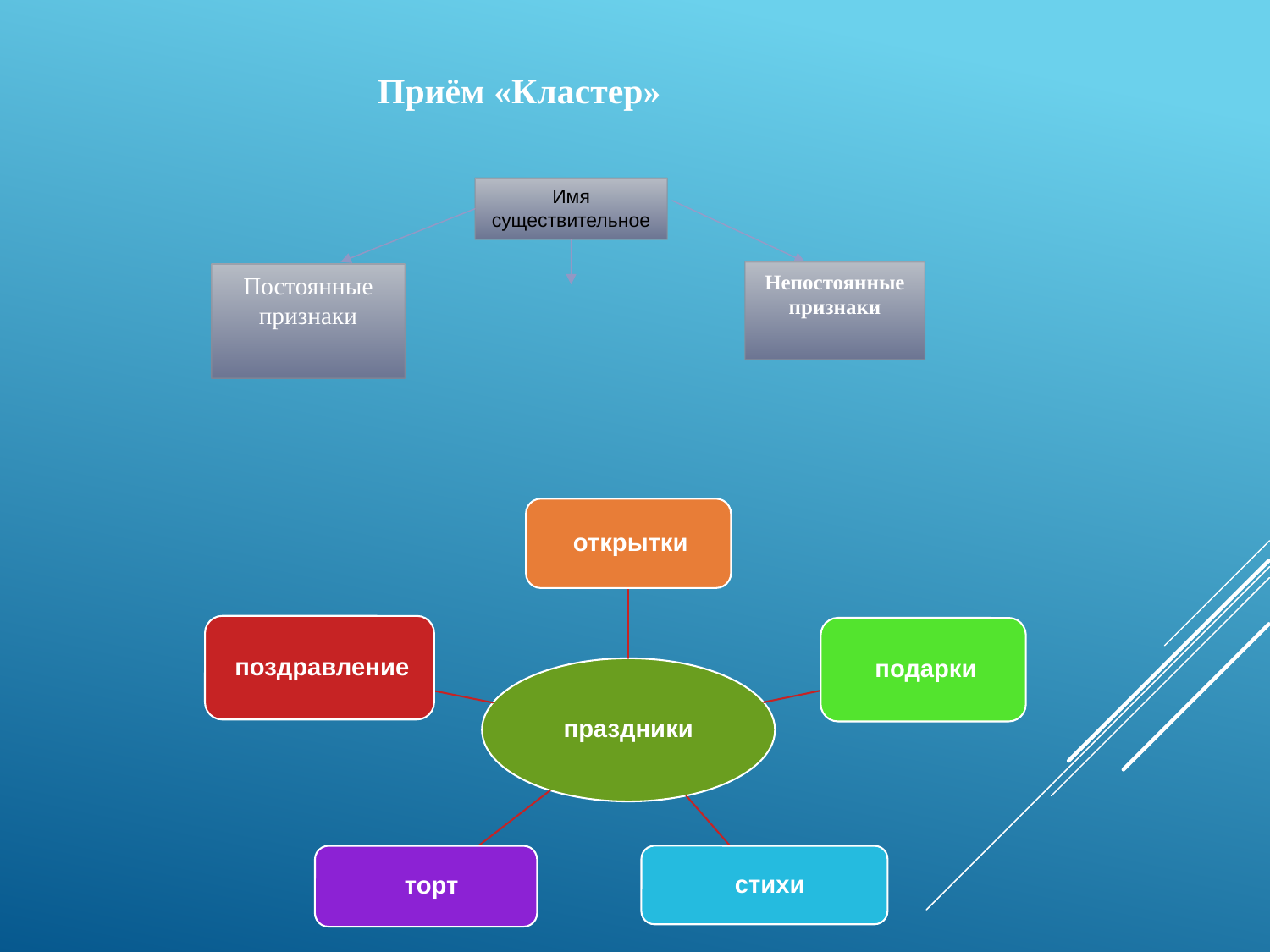

Приём «Кластер»

Имя существительное
Непостоянные признаки
Постоянные признаки
праздники

открытки

подарки

 стихи

 торт

поздравление